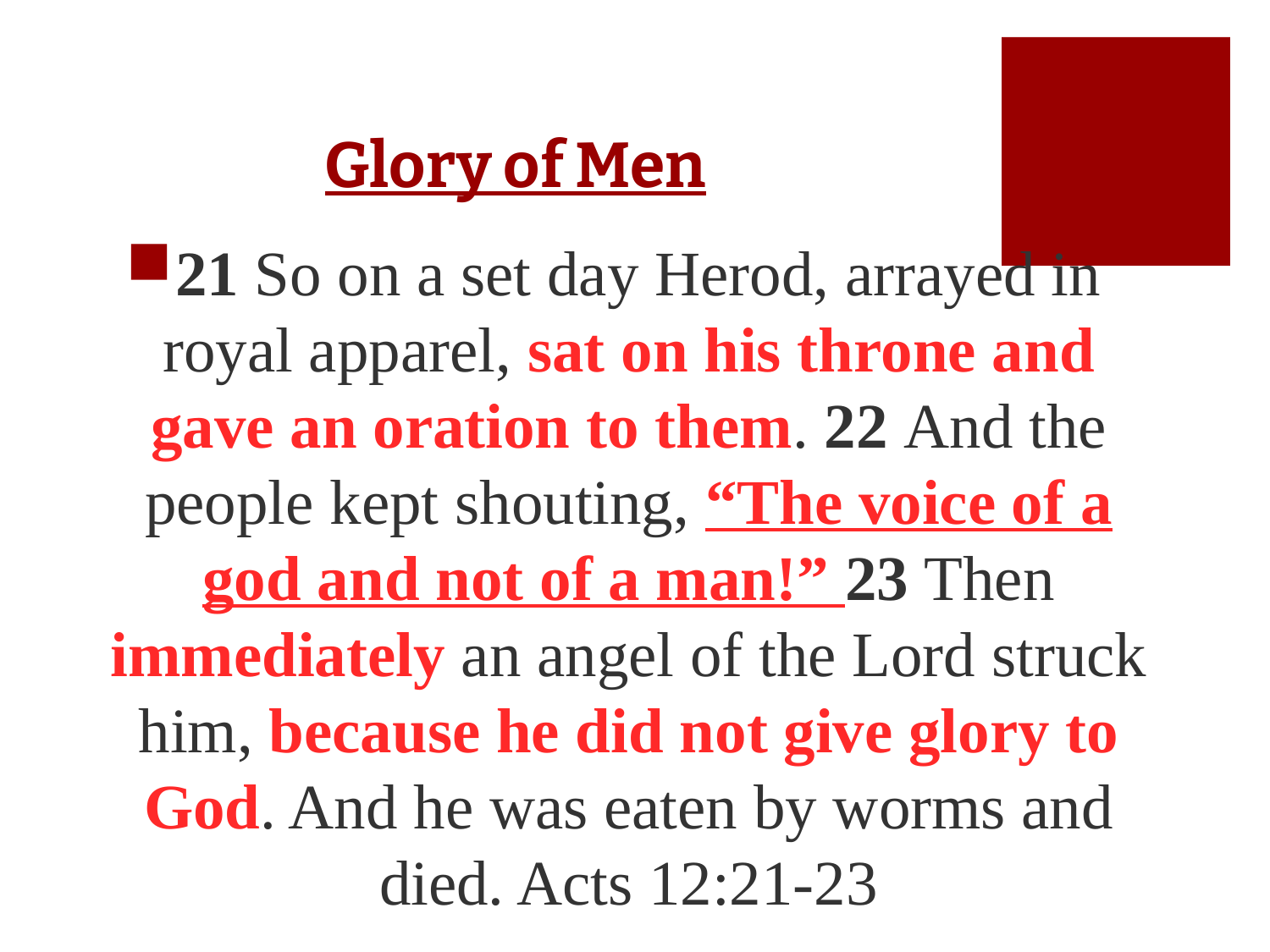

# Glory of Men
21 So on a set day Herod, arrayed in royal apparel, sat on his throne and gave an oration to them. 22 And the people kept shouting, “The voice of a god and not of a man!” 23 Then immediately an angel of the Lord struck him, because he did not give glory to God. And he was eaten by worms and died. Acts 12:21-23